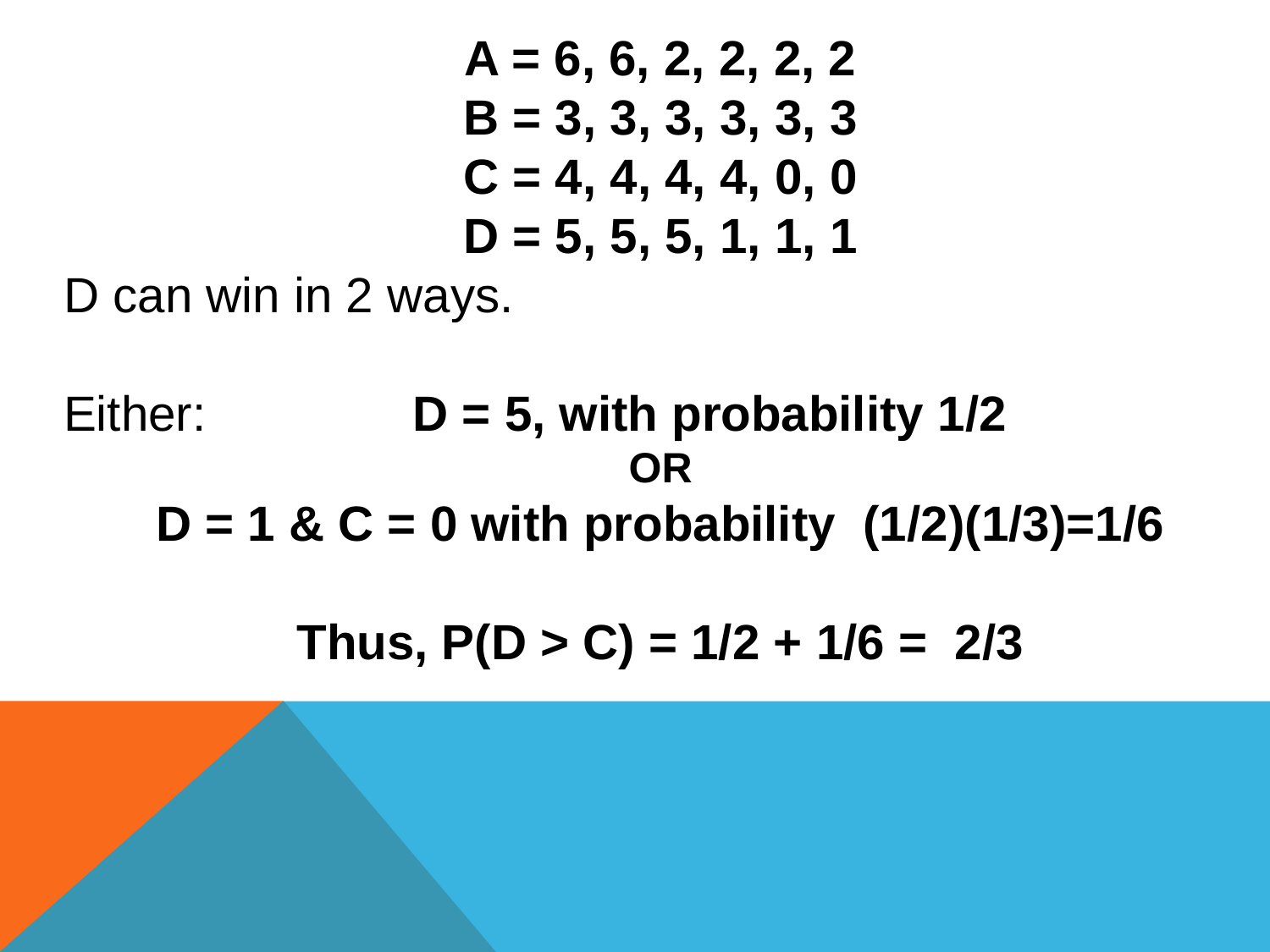

A = 6, 6, 2, 2, 2, 2
B = 3, 3, 3, 3, 3, 3
C = 4, 4, 4, 4, 0, 0
D = 5, 5, 5, 1, 1, 1
D can win in 2 ways.
Either:               D = 5, with probability 1/2
OR
D = 1 & C = 0 with probability  (1/2)(1/3)=1/6

Thus, P(D > C) = 1/2 + 1/6 =  2/3